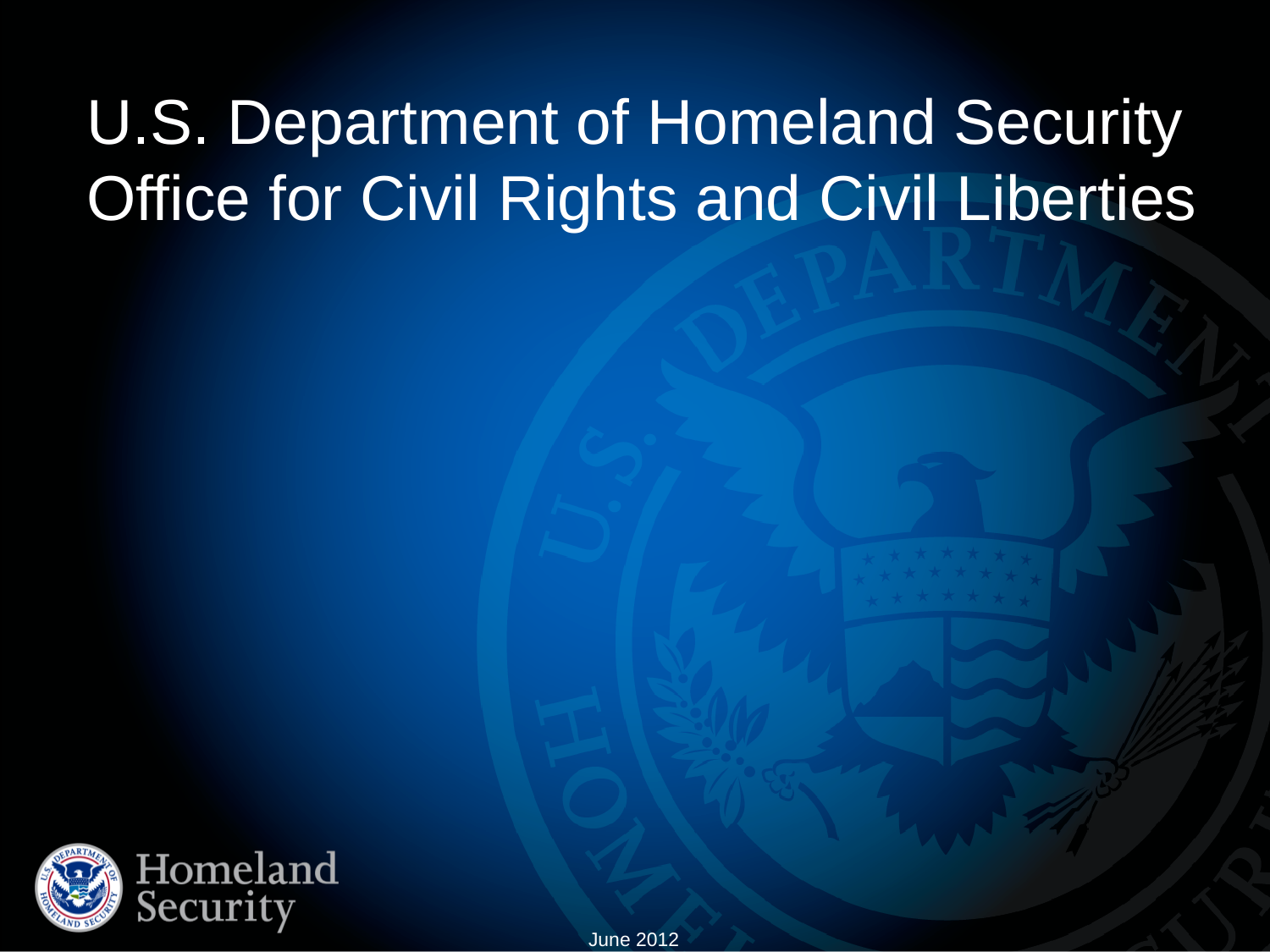

# U.S. Department of Homeland Security Office for Civil Rights and Civil Liberties